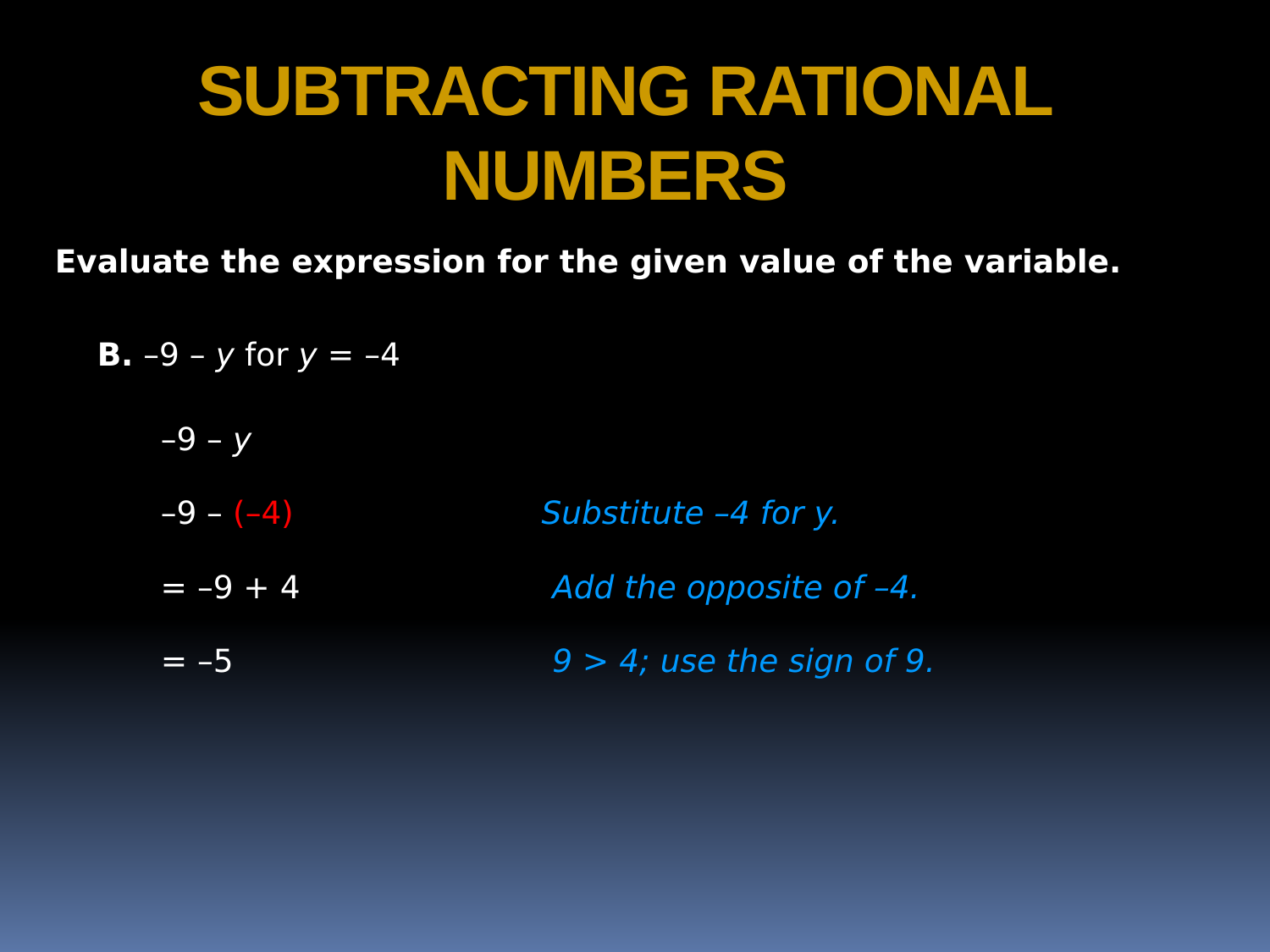

SUBTRACTING RATIONAL NUMBERS
Evaluate the expression for the given value of the variable.
B. –9 – y for y = –4
–9 – y
–9 – (–4)
Substitute –4 for y.
= –9 + 4
Add the opposite of –4.
= –5
9 > 4; use the sign of 9.